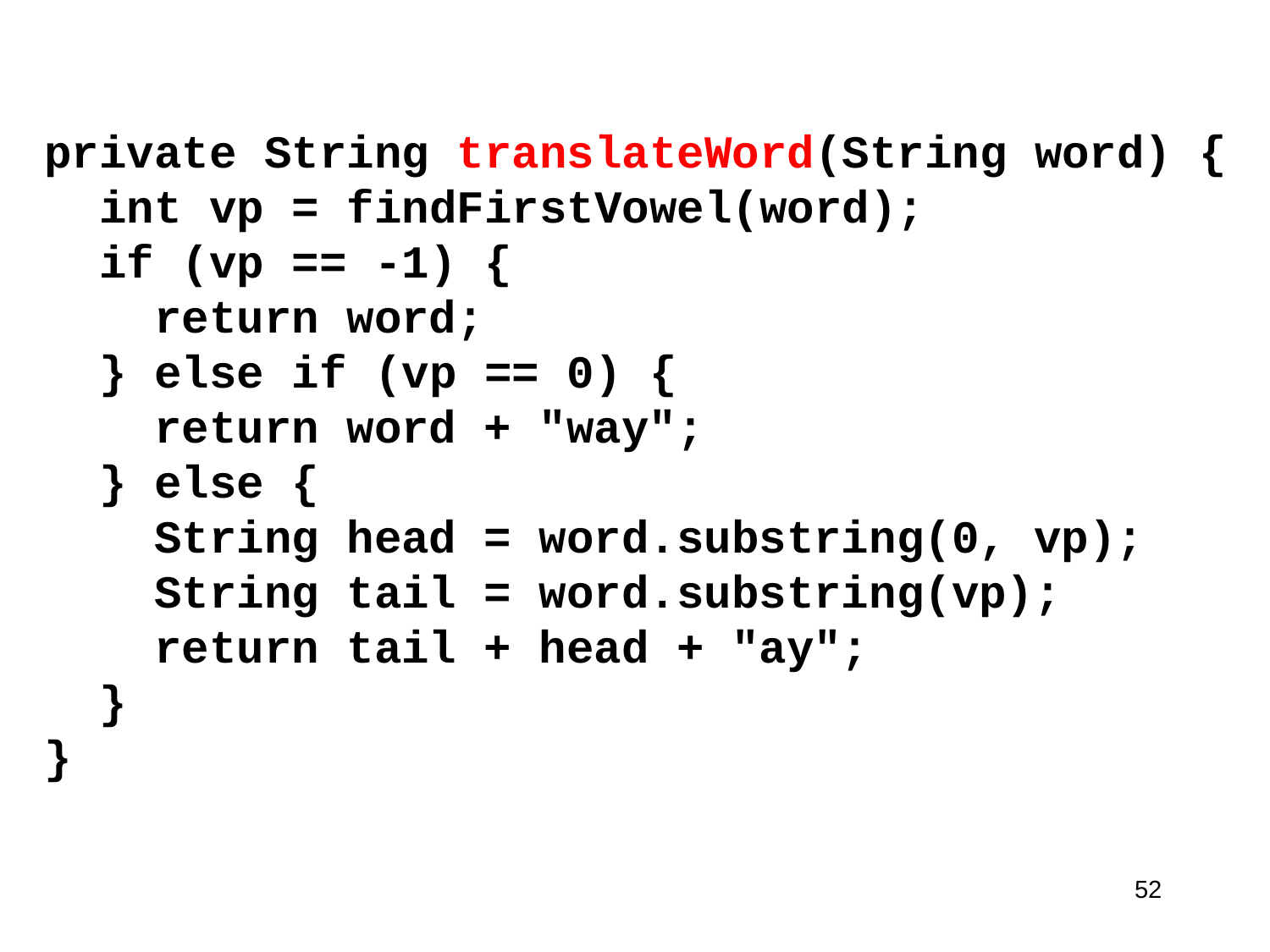

private String translateWord(String word) {
  int vp = findFirstVowel(word);
  if (vp == -1) {
    return word;
  } else if (vp == 0) {
    return word + "way";
  } else {
    String head = word.substring(0, vp);
    String tail = word.substring(vp);
    return tail + head + "ay";
  }
}
52